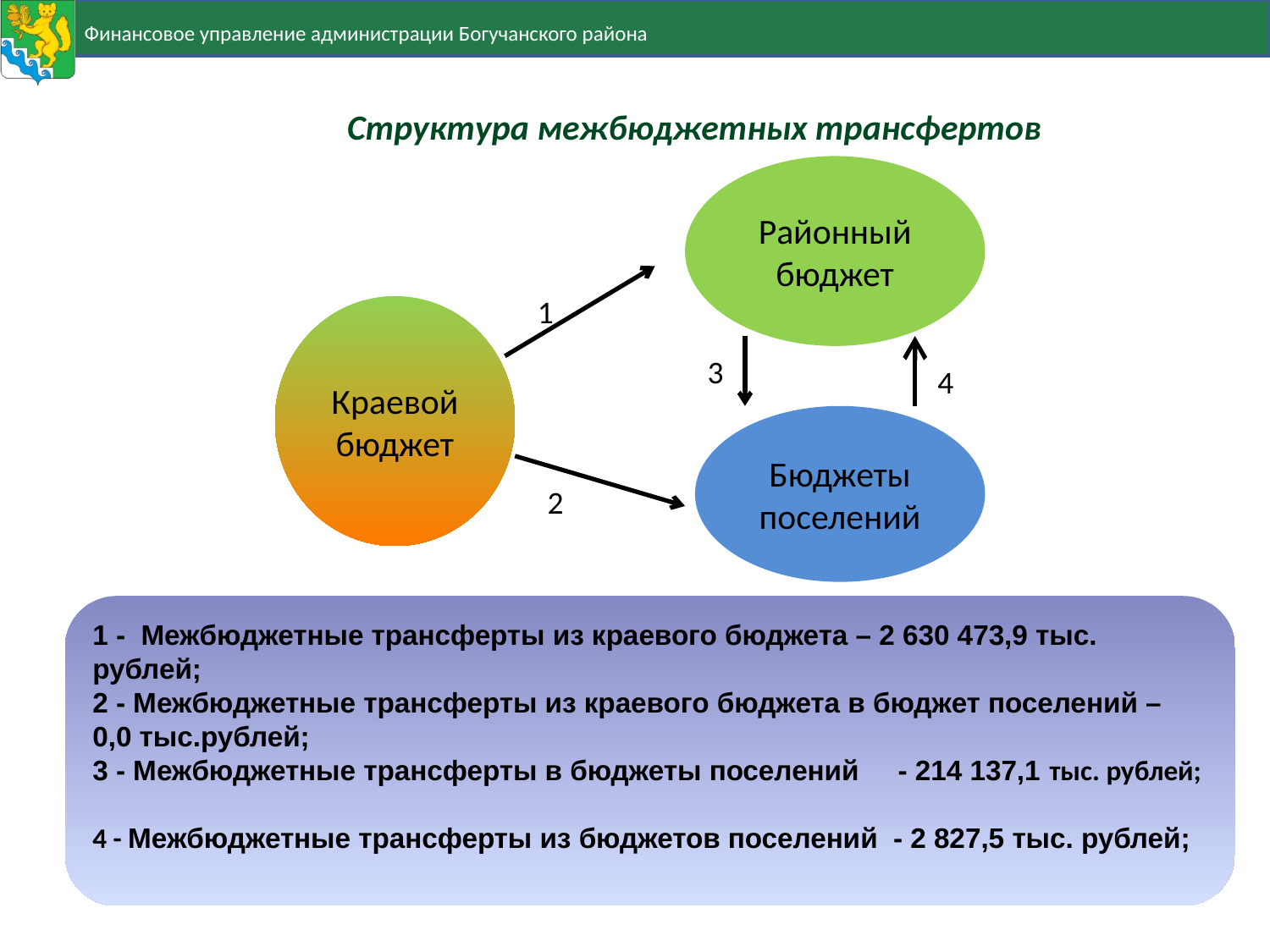

Структура межбюджетных трансфертов
Районный бюджет
1
Краевой бюджет
3
4
Бюджеты поселений
2
1 -  Межбюджетные трансферты из краевого бюджета – 2 630 473,9 тыс. рублей;
2 - Межбюджетные трансферты из краевого бюджета в бюджет поселений – 0,0 тыс.рублей;
3 - Межбюджетные трансферты в бюджеты поселений     - 214 137,1 тыс. рублей;

4 - Межбюджетные трансферты из бюджетов поселений  - 2 827,5 тыс. рублей;